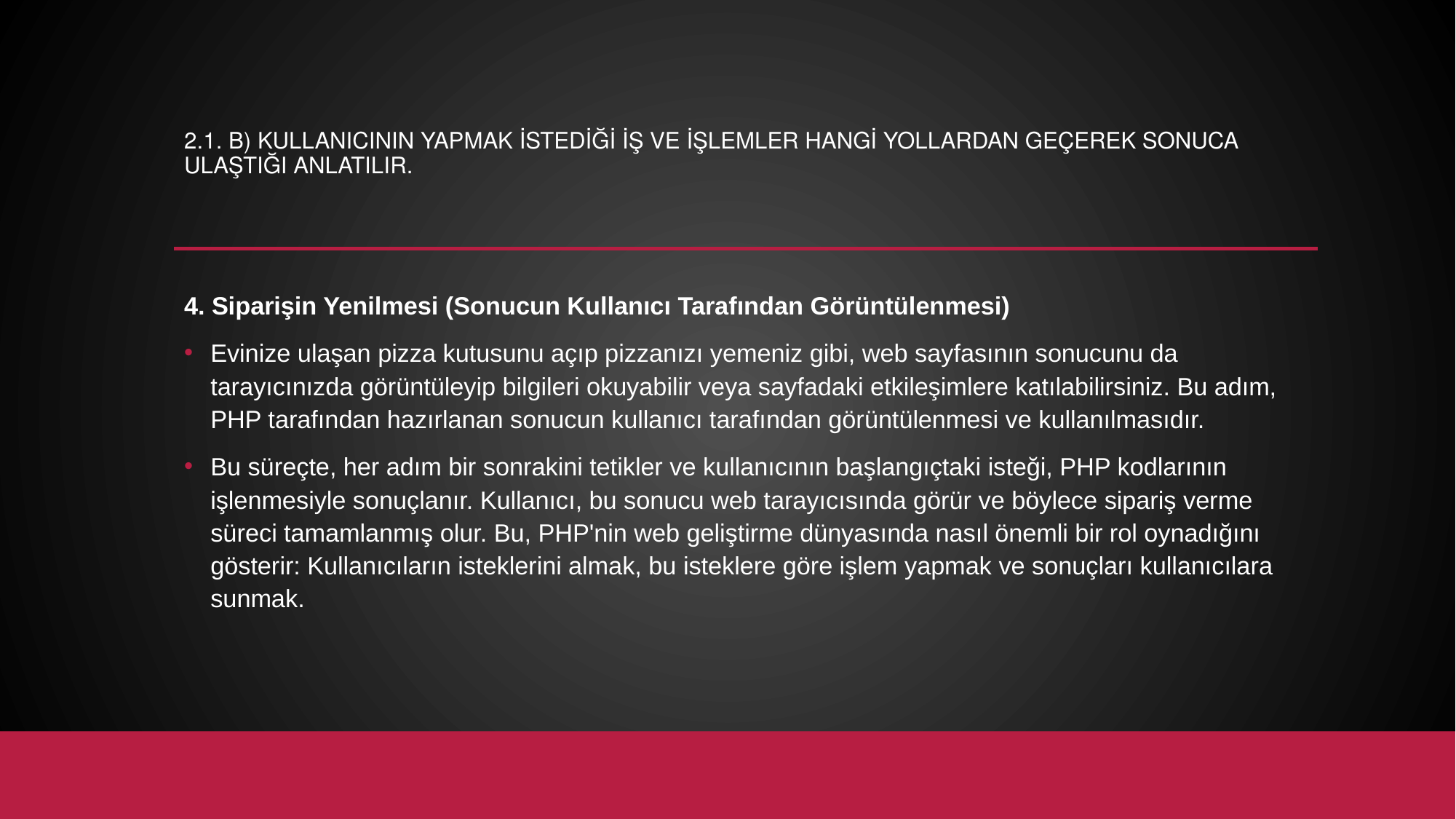

# 2.1. b) Kullanıcının yapmak istediği iş ve işlemler hangi yollardan geçerek sonuca ulaştığı anlatılır.
4. Siparişin Yenilmesi (Sonucun Kullanıcı Tarafından Görüntülenmesi)
Evinize ulaşan pizza kutusunu açıp pizzanızı yemeniz gibi, web sayfasının sonucunu da tarayıcınızda görüntüleyip bilgileri okuyabilir veya sayfadaki etkileşimlere katılabilirsiniz. Bu adım, PHP tarafından hazırlanan sonucun kullanıcı tarafından görüntülenmesi ve kullanılmasıdır.
Bu süreçte, her adım bir sonrakini tetikler ve kullanıcının başlangıçtaki isteği, PHP kodlarının işlenmesiyle sonuçlanır. Kullanıcı, bu sonucu web tarayıcısında görür ve böylece sipariş verme süreci tamamlanmış olur. Bu, PHP'nin web geliştirme dünyasında nasıl önemli bir rol oynadığını gösterir: Kullanıcıların isteklerini almak, bu isteklere göre işlem yapmak ve sonuçları kullanıcılara sunmak.